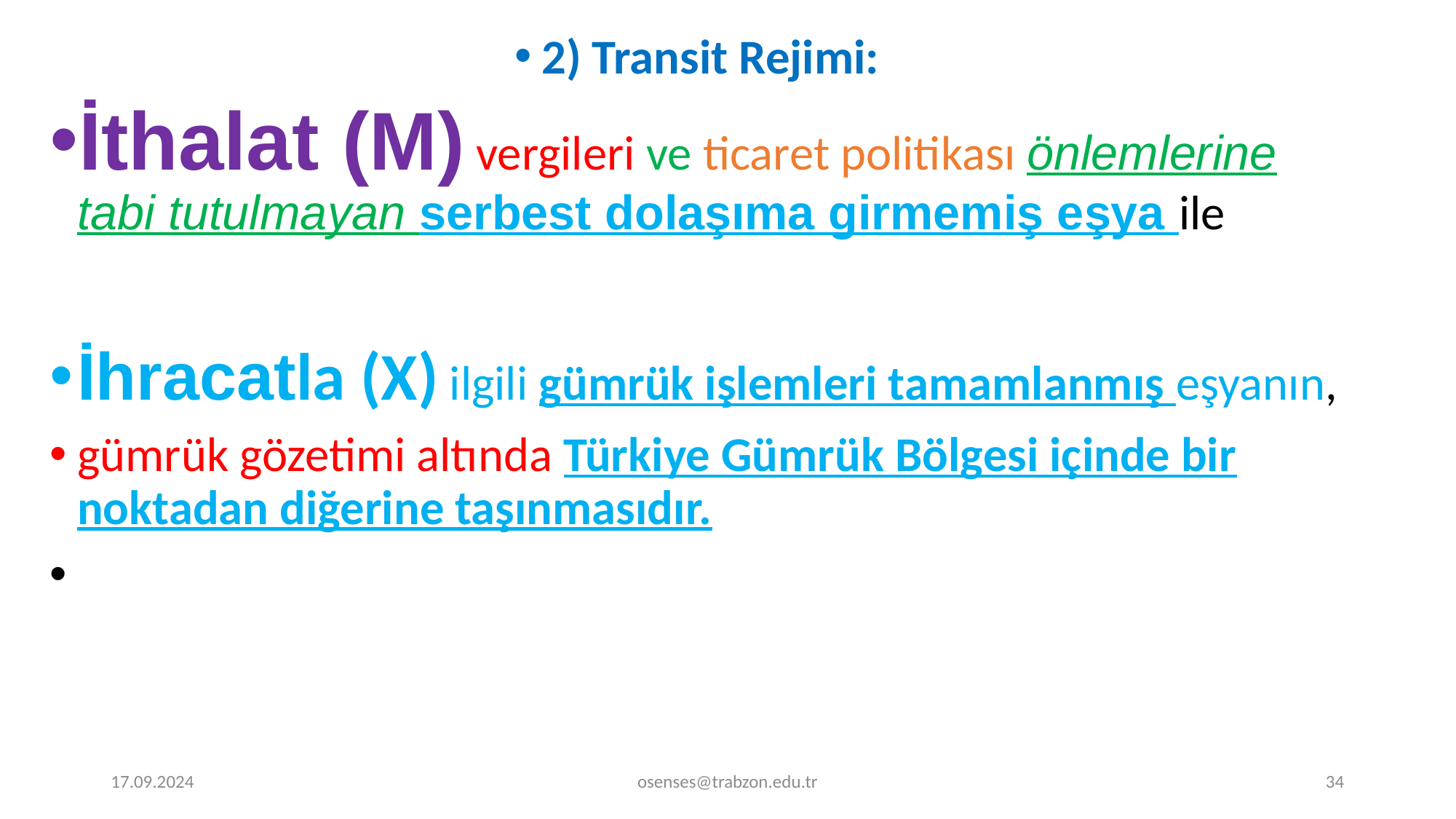

2) Transit Rejimi:
İthalat (M) vergileri ve ticaret politikası önlemlerine tabi tutulmayan serbest dolaşıma girmemiş eşya ile

İhracatla (X) ilgili gümrük işlemleri tamamlanmış eşyanın,
gümrük gözetimi altında Türkiye Gümrük Bölgesi içinde bir noktadan diğerine taşınmasıdır.

17.09.2024
osenses@trabzon.edu.tr
34